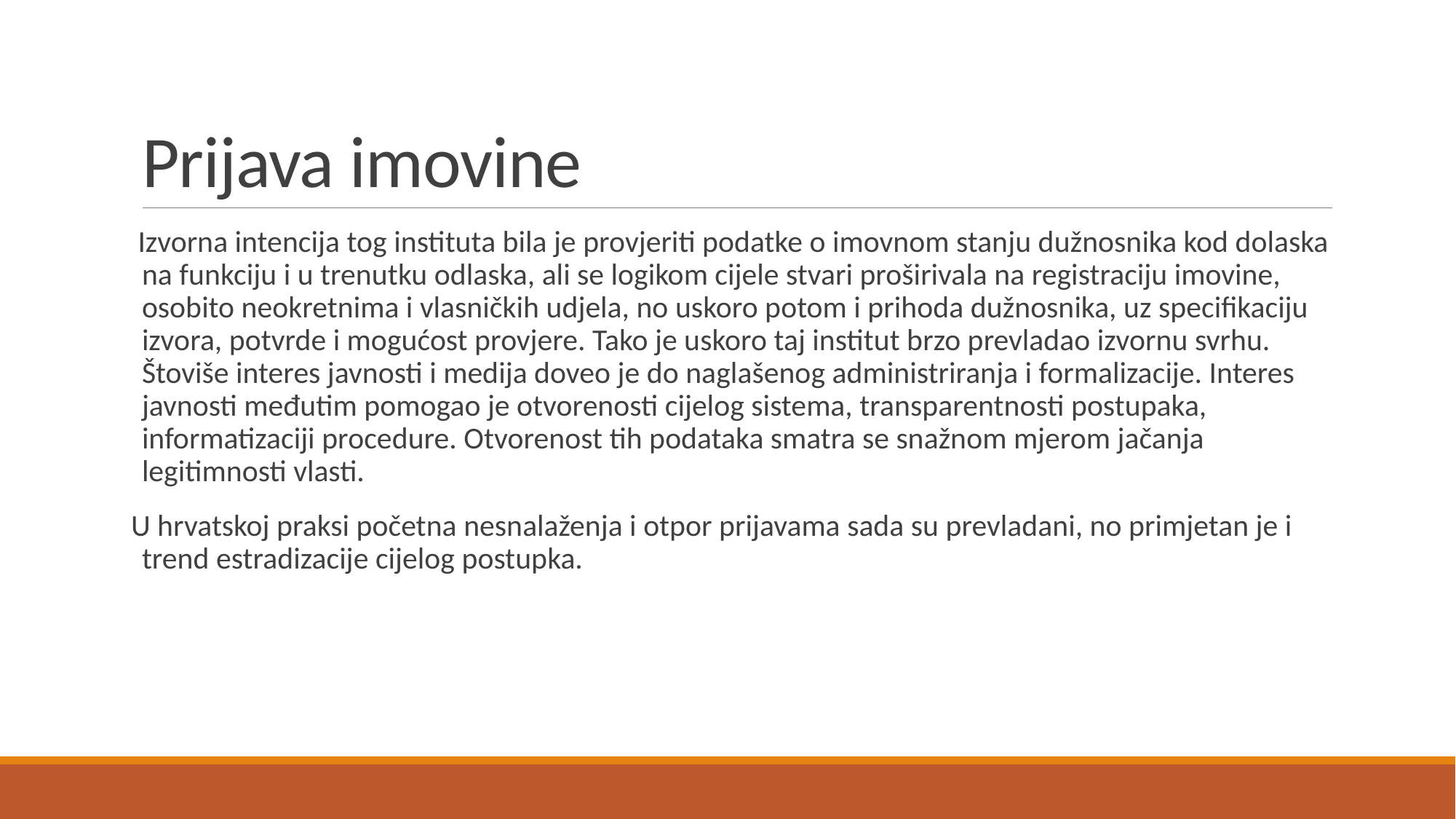

# Prijava imovine
 Izvorna intencija tog instituta bila je provjeriti podatke o imovnom stanju dužnosnika kod dolaska na funkciju i u trenutku odlaska, ali se logikom cijele stvari proširivala na registraciju imovine, osobito neokretnima i vlasničkih udjela, no uskoro potom i prihoda dužnosnika, uz specifikaciju izvora, potvrde i mogućost provjere. Tako je uskoro taj institut brzo prevladao izvornu svrhu. Štoviše interes javnosti i medija doveo je do naglašenog administriranja i formalizacije. Interes javnosti međutim pomogao je otvorenosti cijelog sistema, transparentnosti postupaka, informatizaciji procedure. Otvorenost tih podataka smatra se snažnom mjerom jačanja legitimnosti vlasti.
U hrvatskoj praksi početna nesnalaženja i otpor prijavama sada su prevladani, no primjetan je i trend estradizacije cijelog postupka.